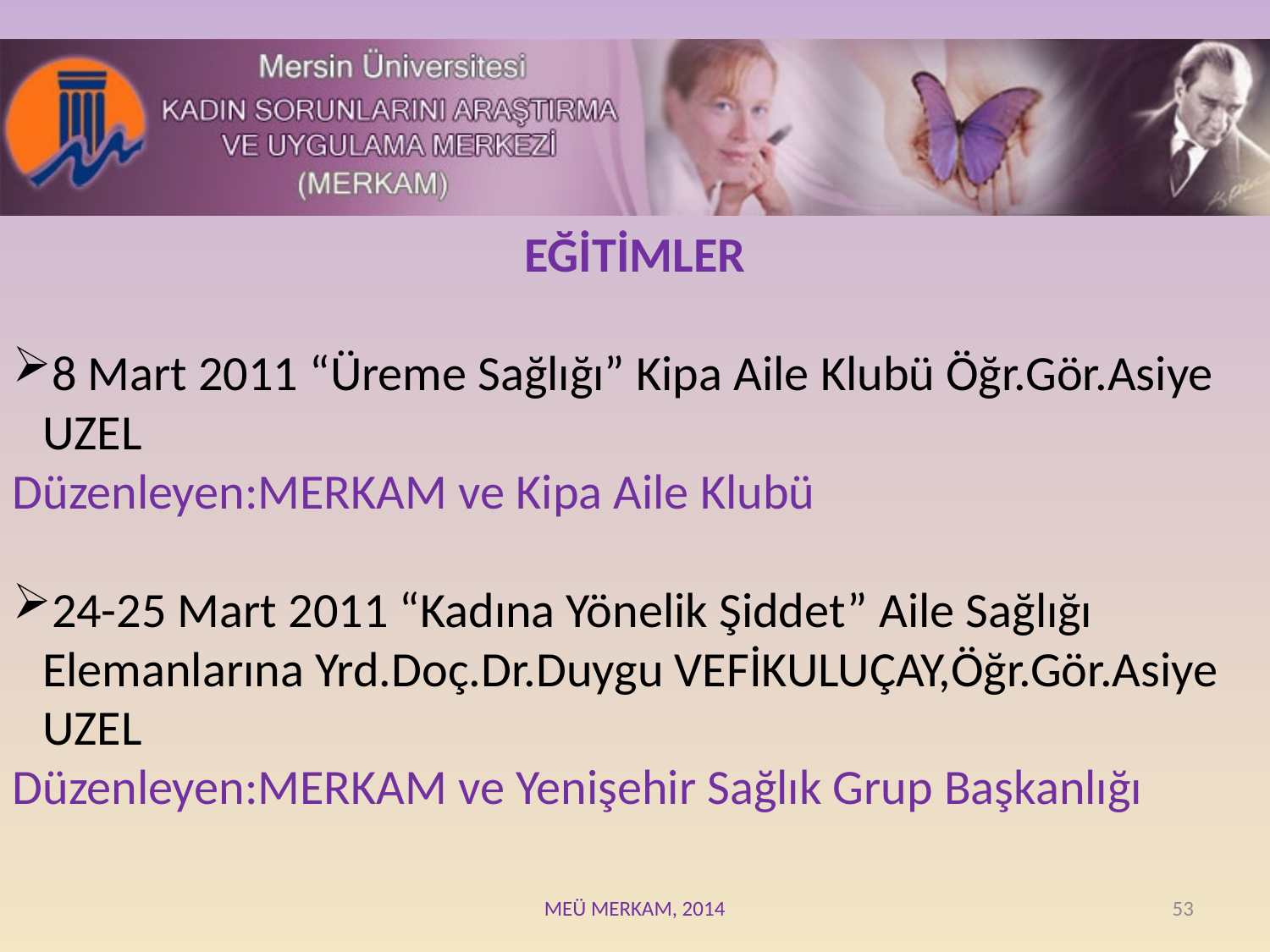

EĞİTİMLER

8 Mart 2011 “Üreme Sağlığı” Kipa Aile Klubü Öğr.Gör.Asiye UZEL
Düzenleyen:MERKAM ve Kipa Aile Klubü

24-25 Mart 2011 “Kadına Yönelik Şiddet” Aile Sağlığı Elemanlarına Yrd.Doç.Dr.Duygu VEFİKULUÇAY,Öğr.Gör.Asiye UZEL
Düzenleyen:MERKAM ve Yenişehir Sağlık Grup Başkanlığı

MEÜ MERKAM, 2014
53